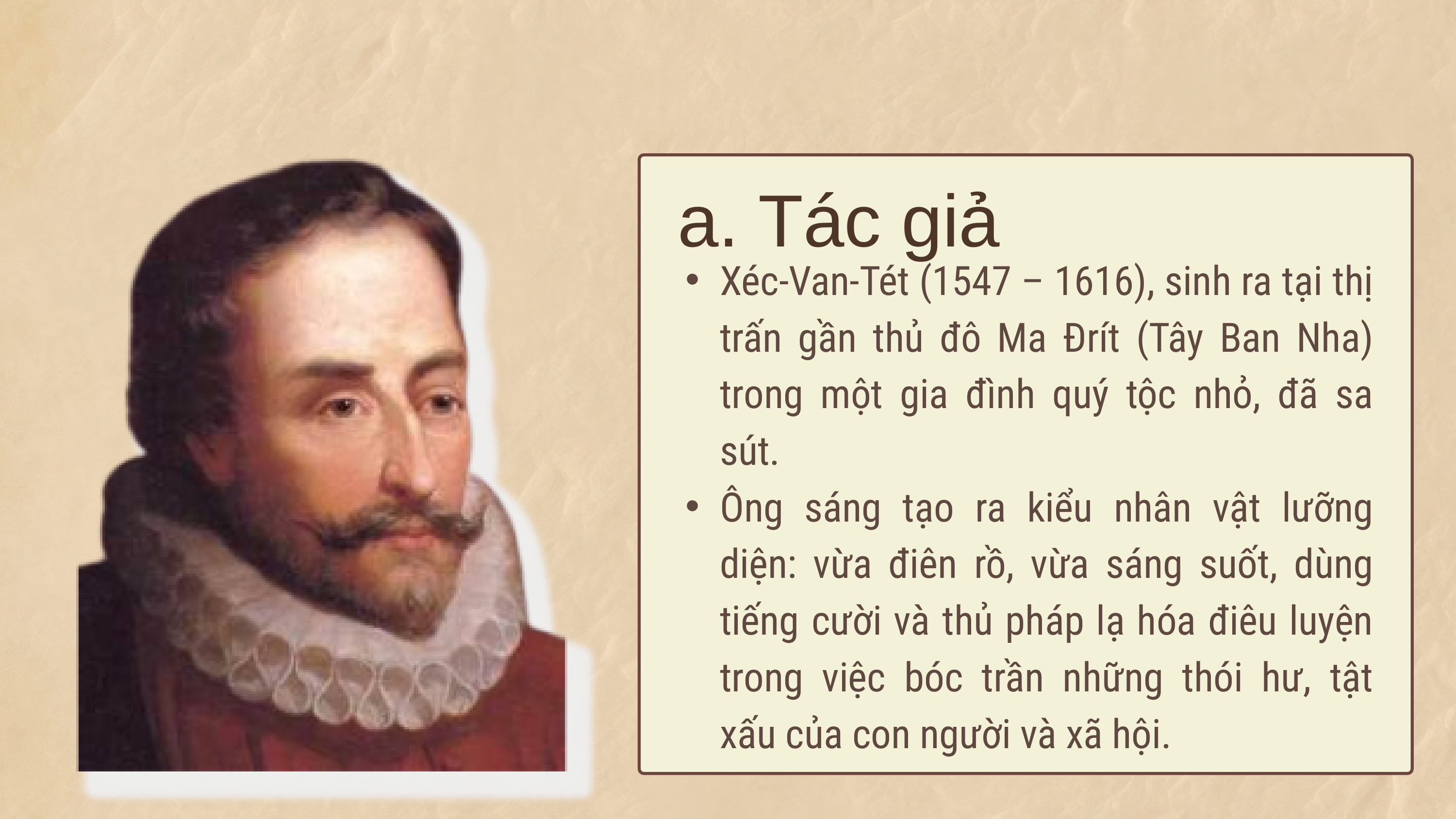

a. Tác giả
Xéc-Van-Tét (1547 – 1616), sinh ra tại thị trấn gần thủ đô Ma Đrít (Tây Ban Nha) trong một gia đình quý tộc nhỏ, đã sa sút.
Ông sáng tạo ra kiểu nhân vật lưỡng diện: vừa điên rồ, vừa sáng suốt, dùng tiếng cười và thủ pháp lạ hóa điêu luyện trong việc bóc trần những thói hư, tật xấu của con người và xã hội.